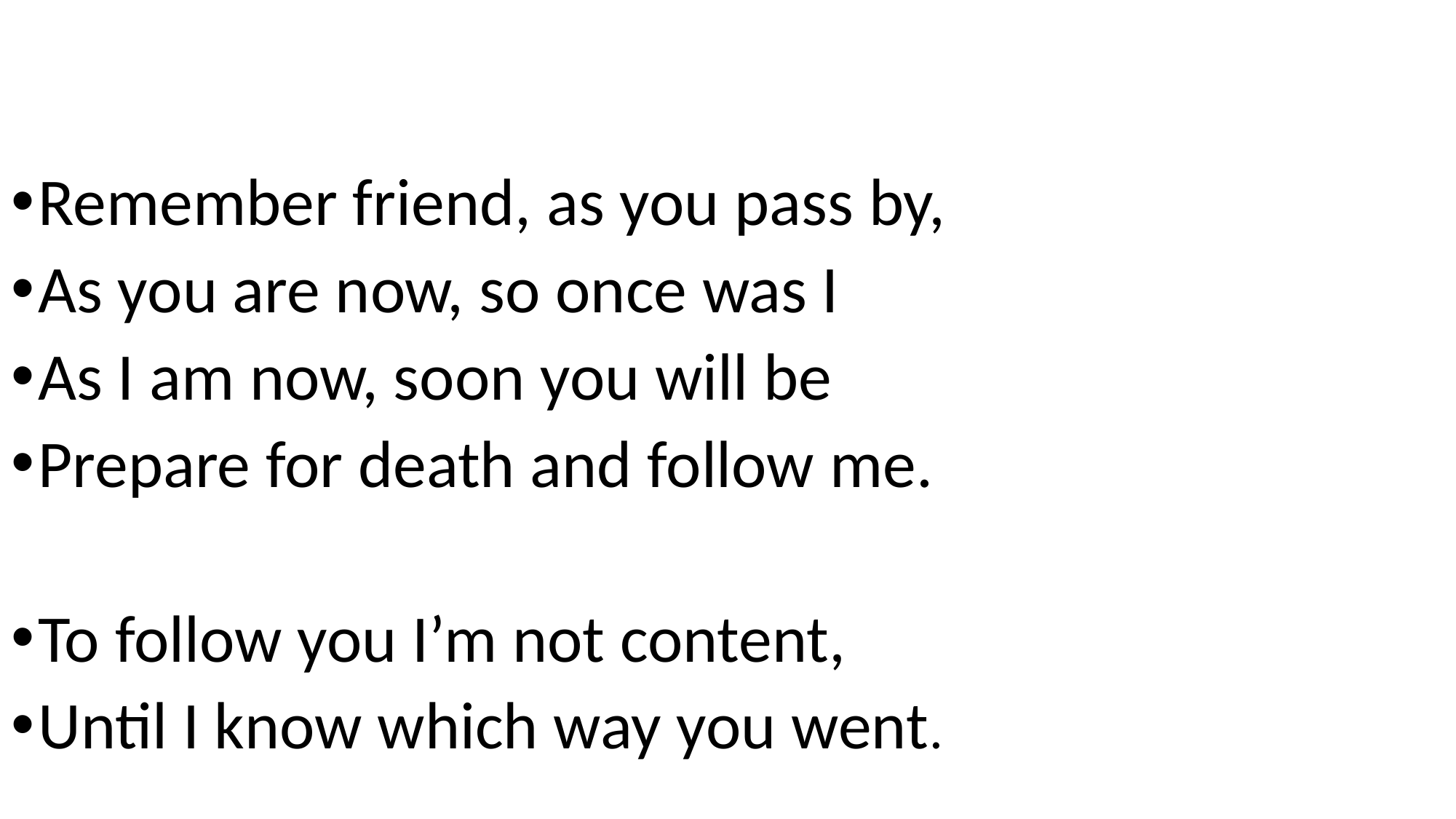

Remember friend, as you pass by,
As you are now, so once was I
As I am now, soon you will be
Prepare for death and follow me.

To follow you I’m not content,
Until I know which way you went.